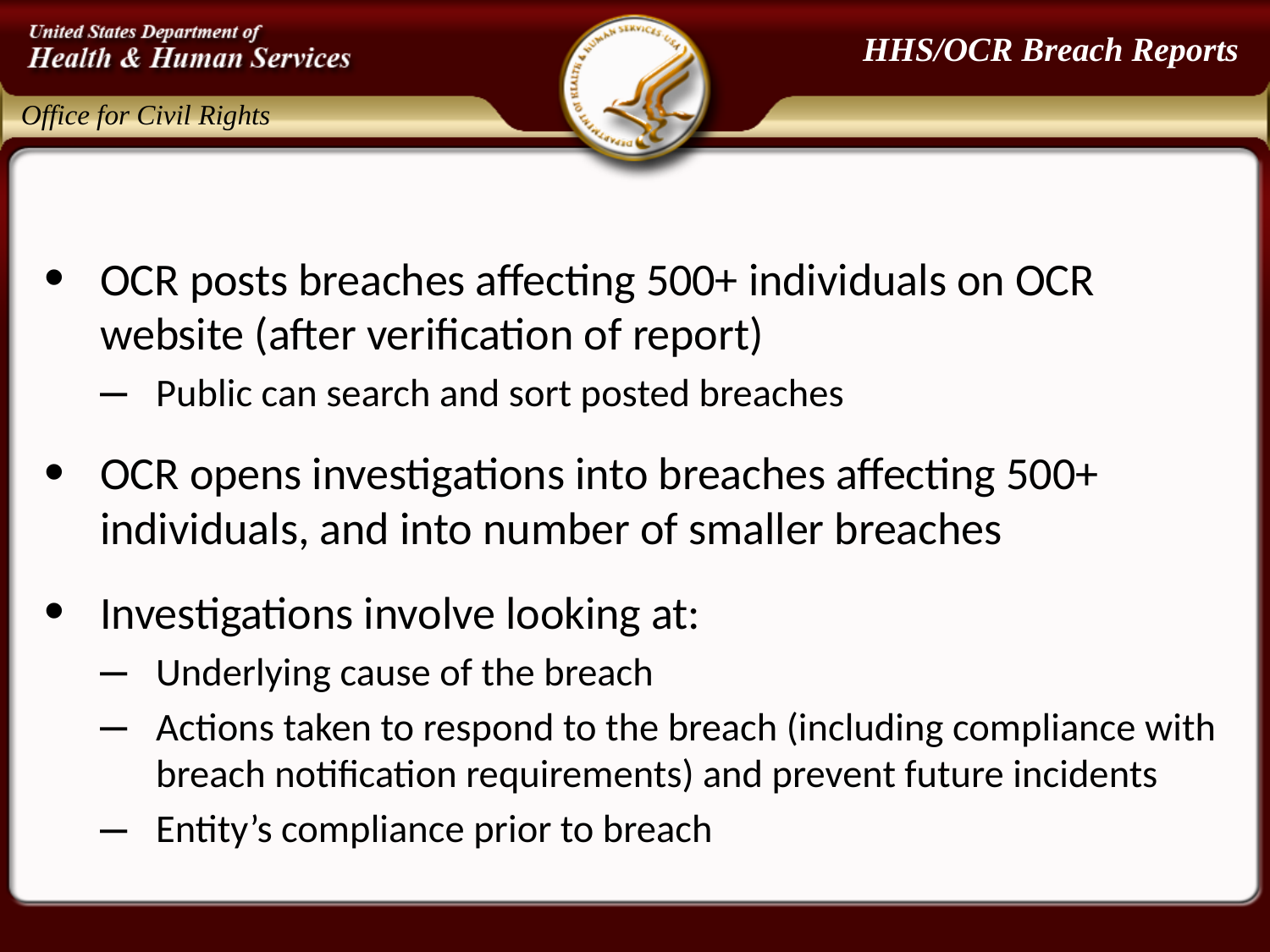

# HHS/OCR Breach Reports
OCR posts breaches affecting 500+ individuals on OCR website (after verification of report)
Public can search and sort posted breaches
OCR opens investigations into breaches affecting 500+ individuals, and into number of smaller breaches
Investigations involve looking at:
Underlying cause of the breach
Actions taken to respond to the breach (including compliance with breach notification requirements) and prevent future incidents
Entity’s compliance prior to breach